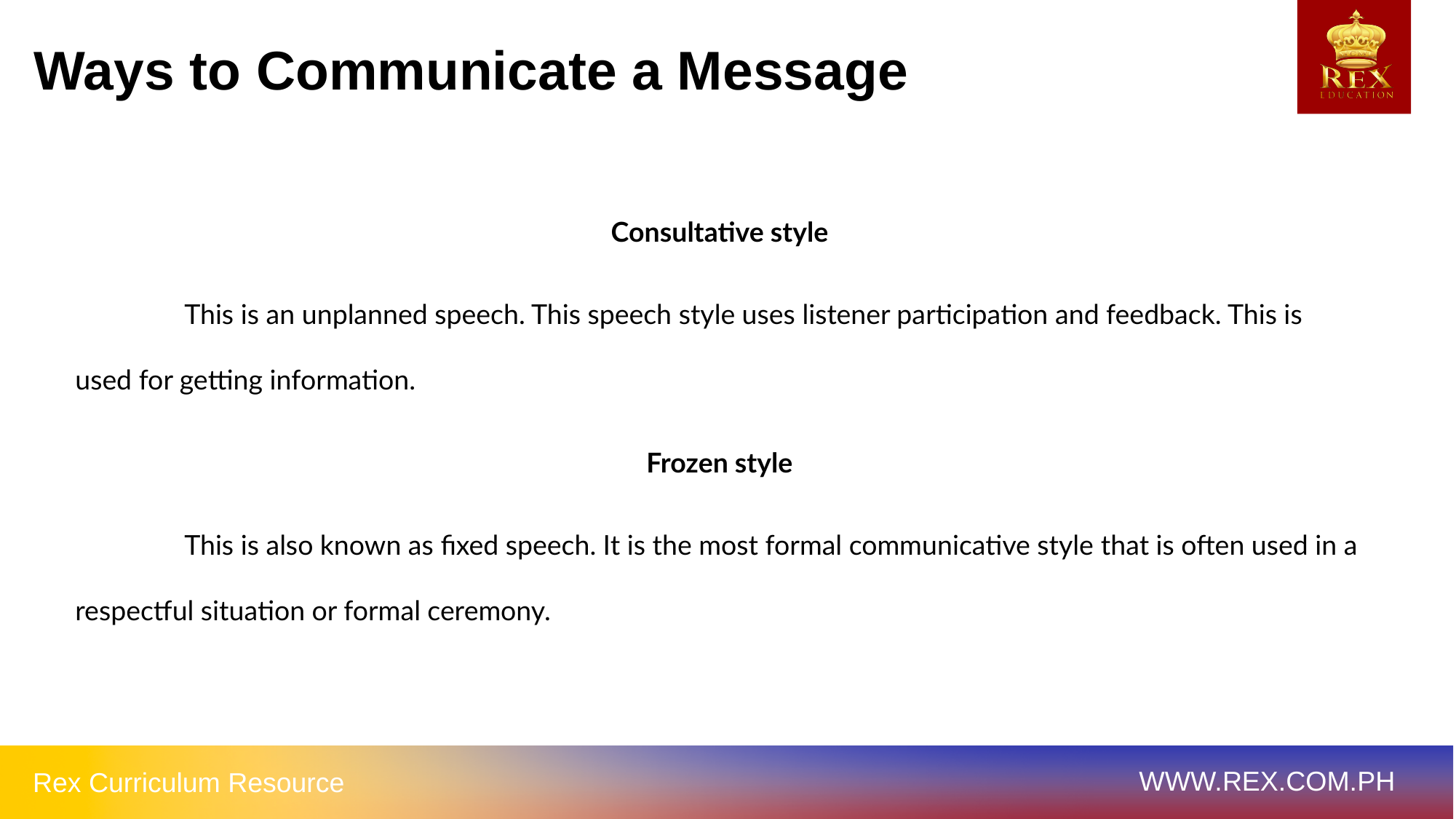

Ways to Communicate a Message
Consultative style
	This is an unplanned speech. This speech style uses listener participation and feedback. This is used for getting information.
Frozen style
	This is also known as fixed speech. It is the most formal communicative style that is often used in a respectful situation or formal ceremony.